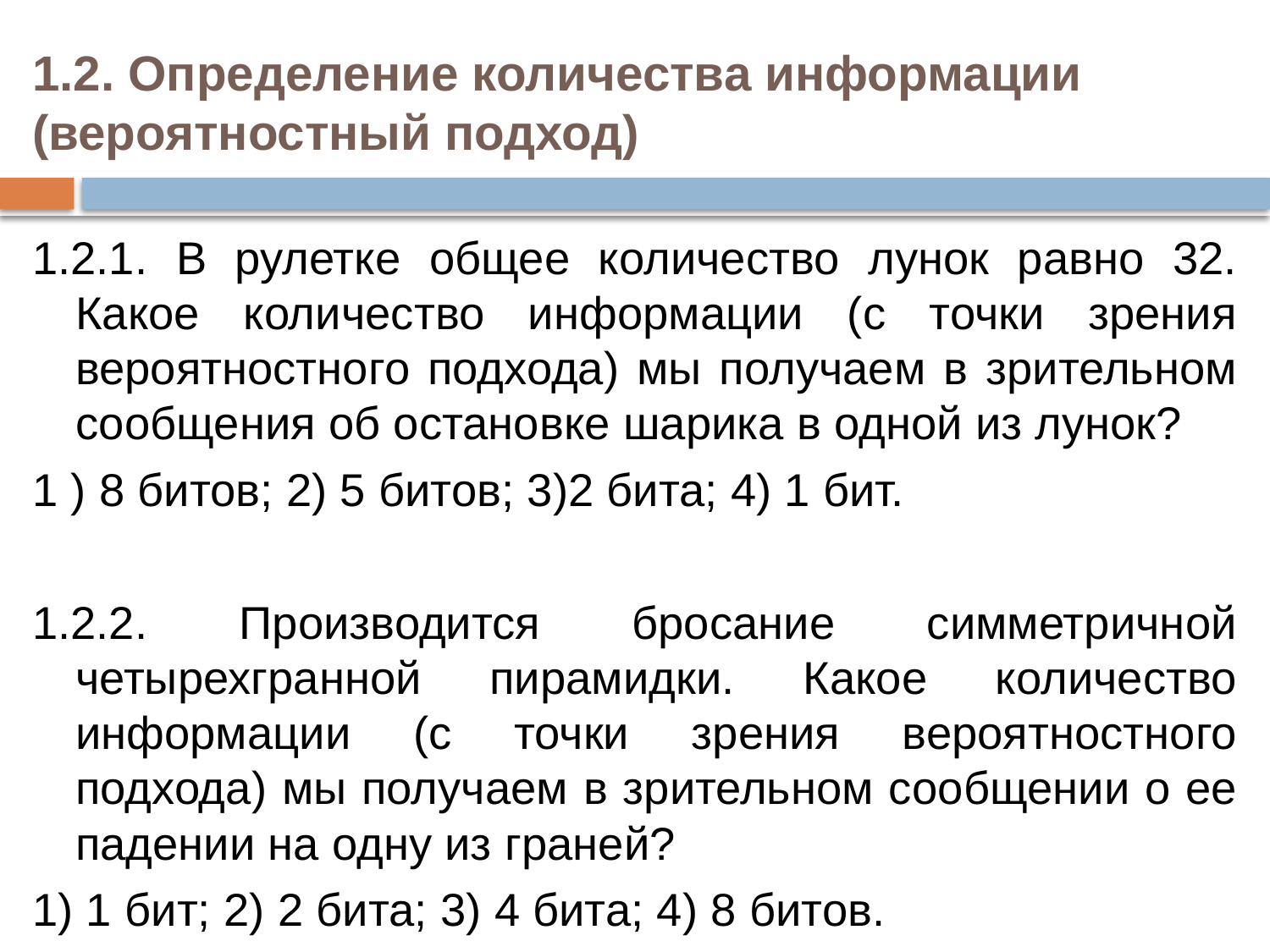

# 1.2. Определение количества информации (вероятностный подход)
1.2.1. В рулетке общее количество лунок равно 32. Какое количество информации (с точки зрения вероятностного подхода) мы получаем в зрительном сообщения об остановке шарика в одной из лунок?
1 ) 8 битов; 2) 5 битов; 3)2 бита; 4) 1 бит.

1.2.2. Производится бросание симметричной четырехгранной пирамидки. Какое количество информации (с точки зрения вероятностного подхода) мы получаем в зрительном сообщении о ее падении на одну из граней?
1) 1 бит; 2) 2 бита; 3) 4 бита; 4) 8 битов.